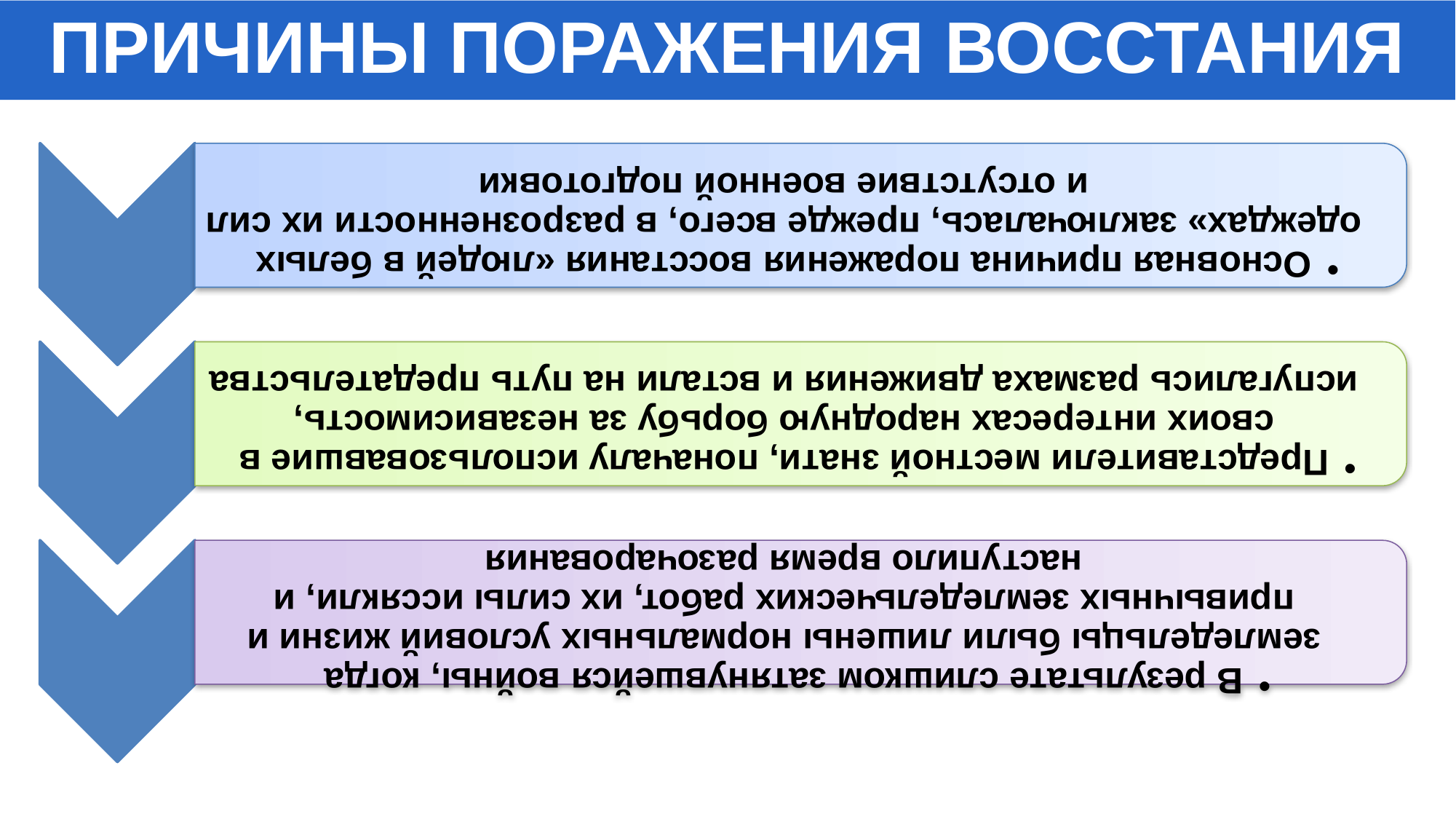

ПРИЧИНЫ ПОРАЖЕНИЯ ВОССТАНИЯ
#

Основная причина поражения восстания «людей в белых одеждах» заключалась, прежде всего, в разрозненности их сил и отсутствие военной подготовки

Представители местной знати, поначалу использовавшие в своих интересах народную борьбу за независимость, испугались размаха движения и встали на путь предательства

В результате слишком затянувшейся войны, когда земледельцы были лишены нормальных условий жизни и привычных земледельческих работ, их силы иссякли, и наступило время разочарования